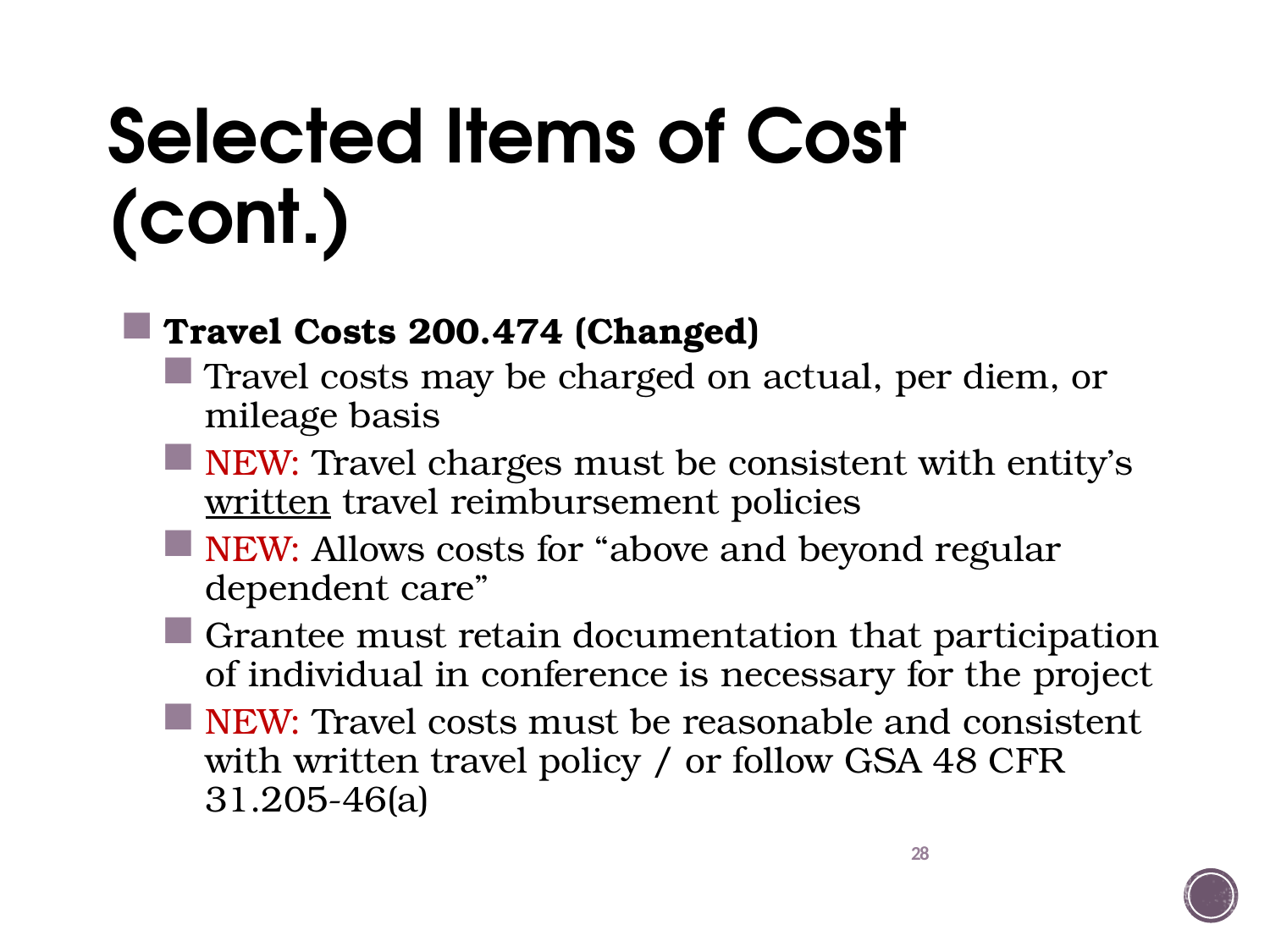

# Selected Items of Cost (cont.)
Travel Costs 200.474 (Changed)
Travel costs may be charged on actual, per diem, or mileage basis
NEW: Travel charges must be consistent with entity’s written travel reimbursement policies
NEW: Allows costs for “above and beyond regular dependent care”
Grantee must retain documentation that participation of individual in conference is necessary for the project
NEW: Travel costs must be reasonable and consistent with written travel policy / or follow GSA 48 CFR 31.205-46(a)
28